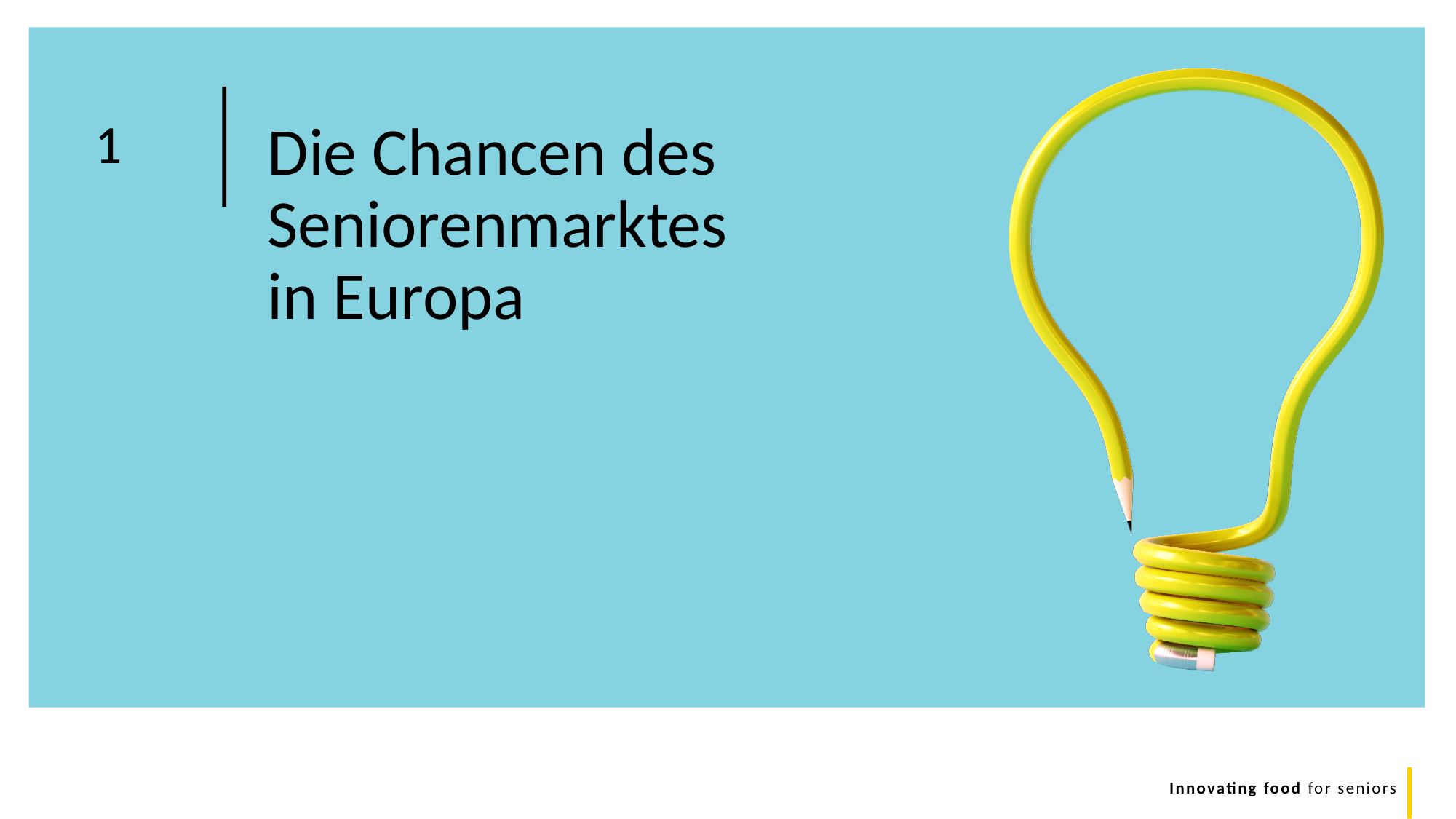

1

Die Chancen des Seniorenmarktes in Europa